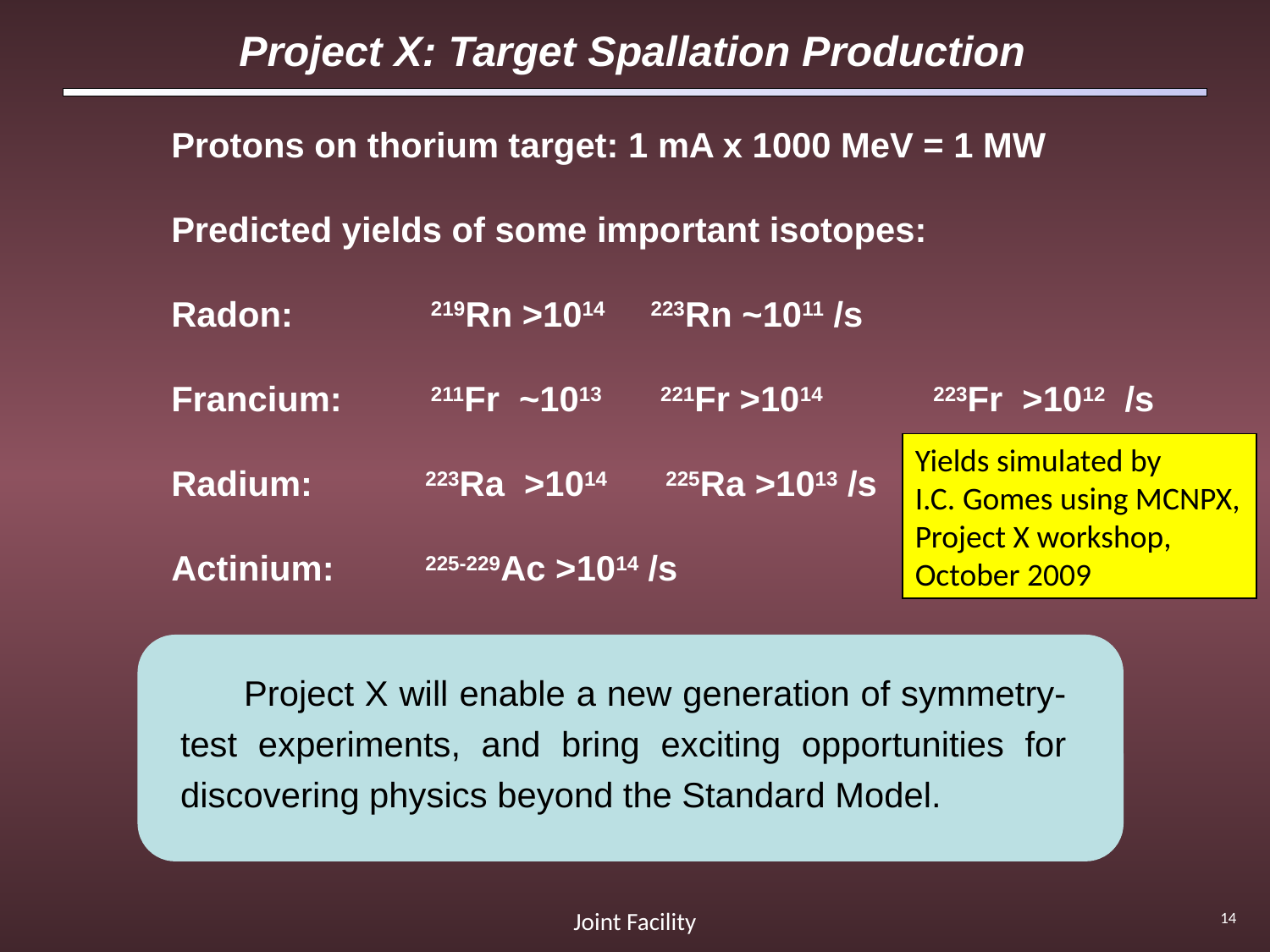

# Project X: Target Spallation Production
Protons on thorium target: 1 mA x 1000 MeV = 1 MW

Predicted yields of some important isotopes:

Radon: 		 219Rn >1014        223Rn ~1011 /s

Francium: 	 211Fr  ~1013      221Fr >1014	223Fr  >1012  /s

Radium: 		223Ra  >1014      225Ra >1013 /s

Actinium:		225-229Ac >1014 /s

Yields simulated by
I.C. Gomes using MCNPX,
Project X workshop,
October 2009

Project X will enable a new generation of symmetry-test experiments, and bring exciting opportunities for discovering physics beyond the Standard Model.
Joint Facility
14